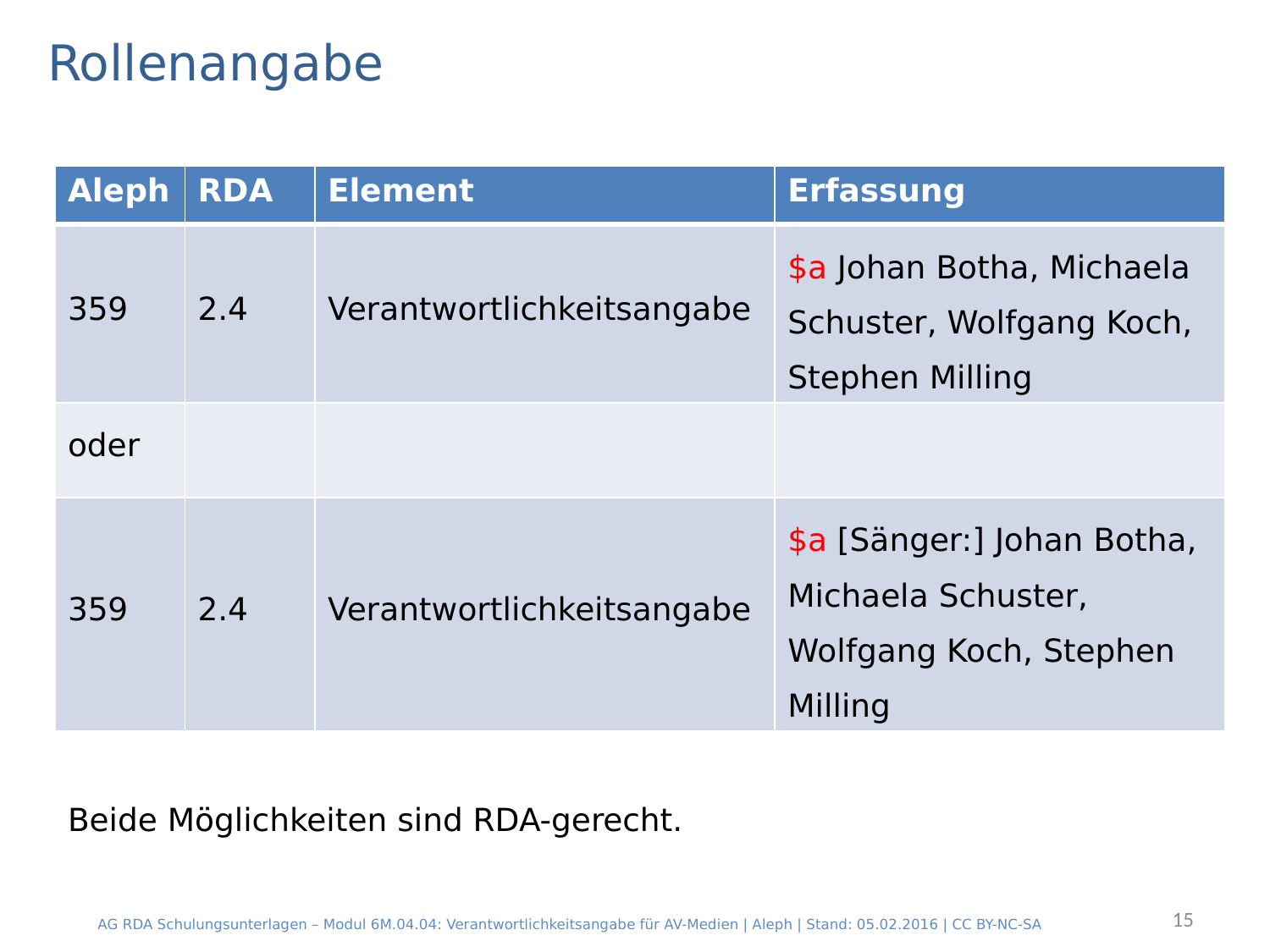

# Rollenangabe
| Aleph | RDA | Element | Erfassung |
| --- | --- | --- | --- |
| 359 | 2.4 | Verantwortlichkeitsangabe | $a Johan Botha, Michaela Schuster, Wolfgang Koch, Stephen Milling |
| oder |  |  |  |
| 359 | 2.4 | Verantwortlichkeitsangabe | $a [Sänger:] Johan Botha, Michaela Schuster, Wolfgang Koch, Stephen Milling |
Beide Möglichkeiten sind RDA-gerecht.
15
AG RDA Schulungsunterlagen – Modul 6M.04.04: Verantwortlichkeitsangabe für AV-Medien | Aleph | Stand: 05.02.2016 | CC BY-NC-SA